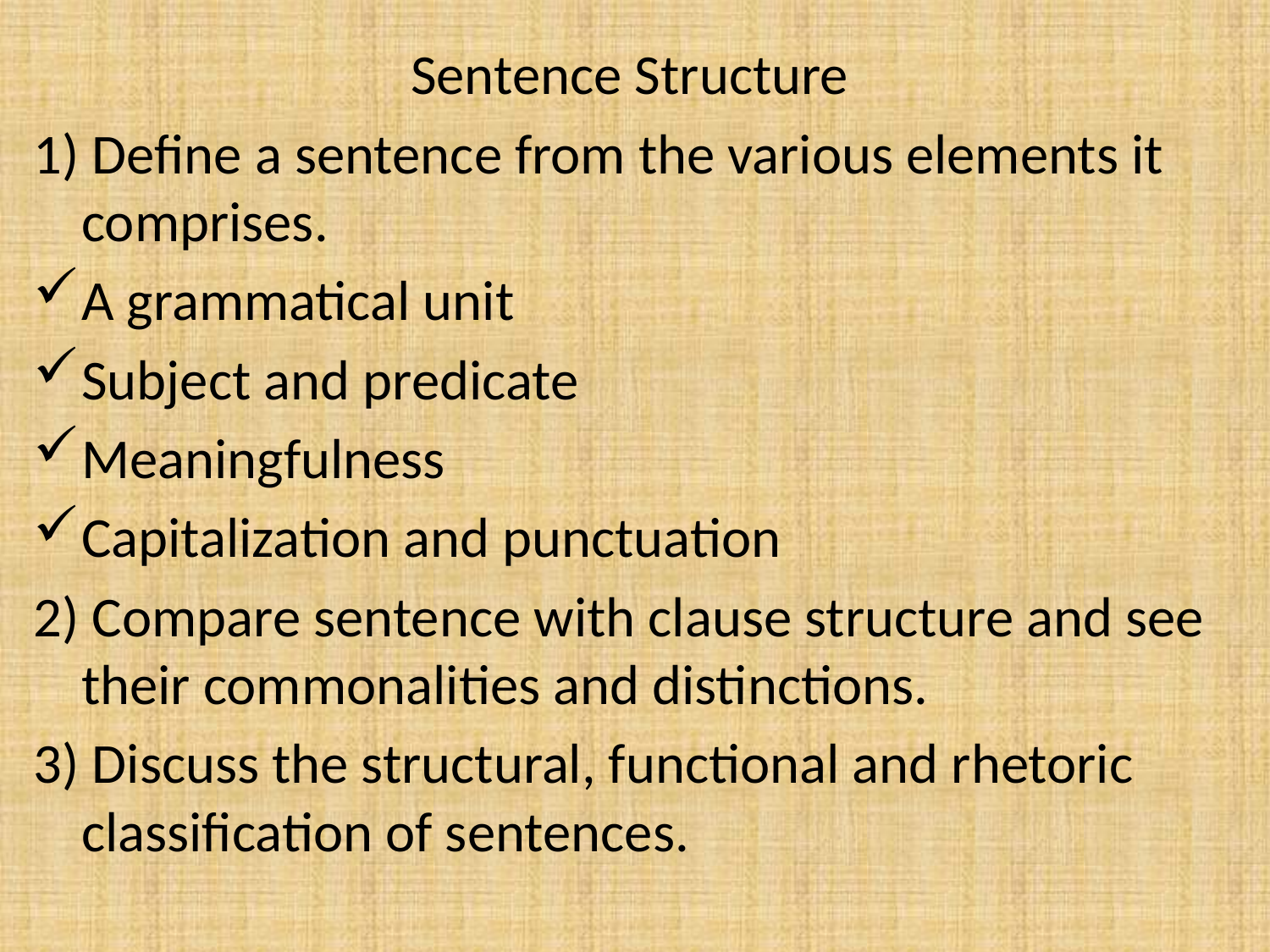

Sentence Structure
1) Define a sentence from the various elements it comprises.
A grammatical unit
Subject and predicate
Meaningfulness
Capitalization and punctuation
2) Compare sentence with clause structure and see their commonalities and distinctions.
3) Discuss the structural, functional and rhetoric  classification of sentences.